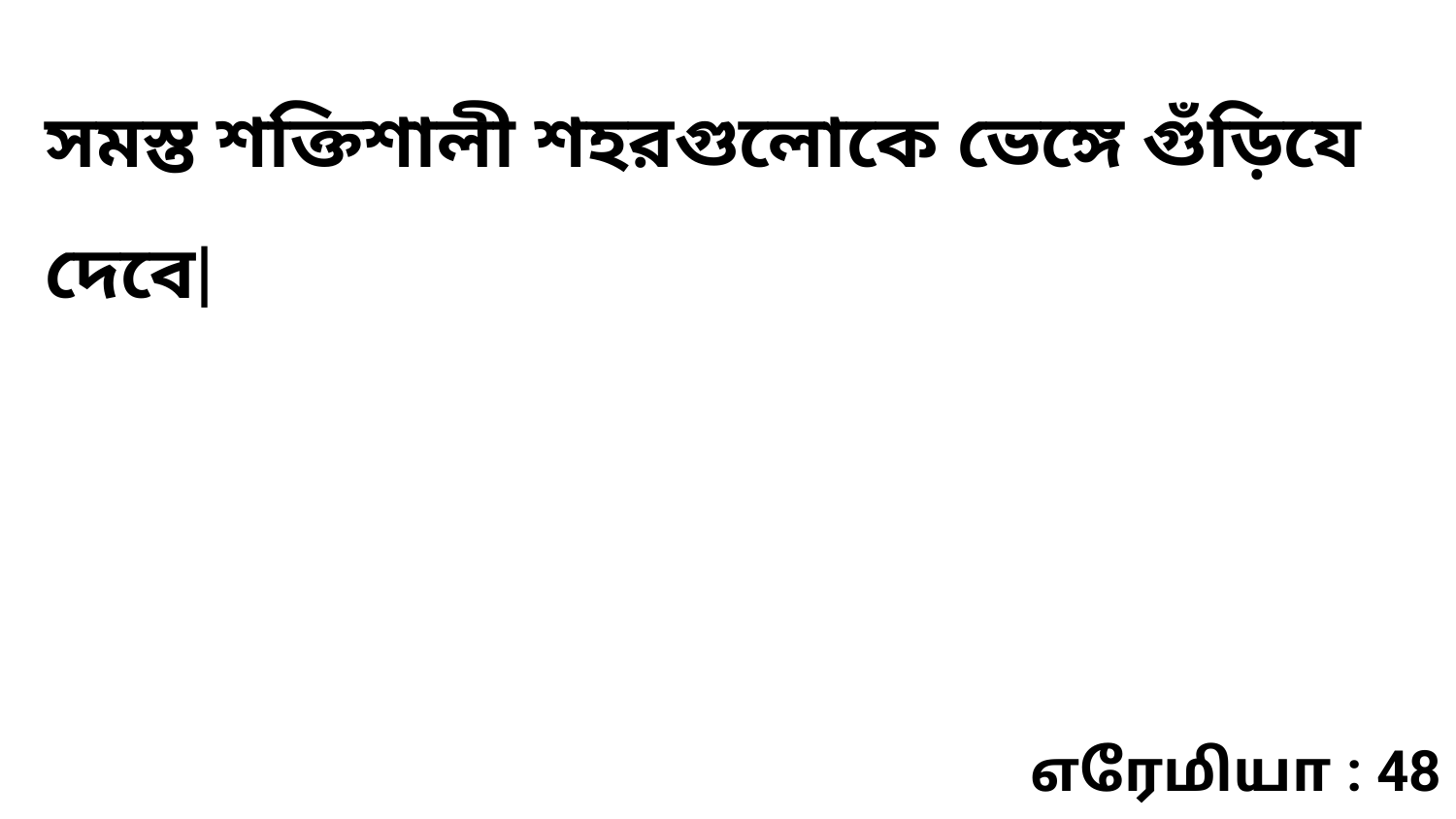

সমস্ত শক্তিশালী শহরগুলোকে ভেঙ্গে গুঁড়িযে দেবে|
எரேமியா : 48